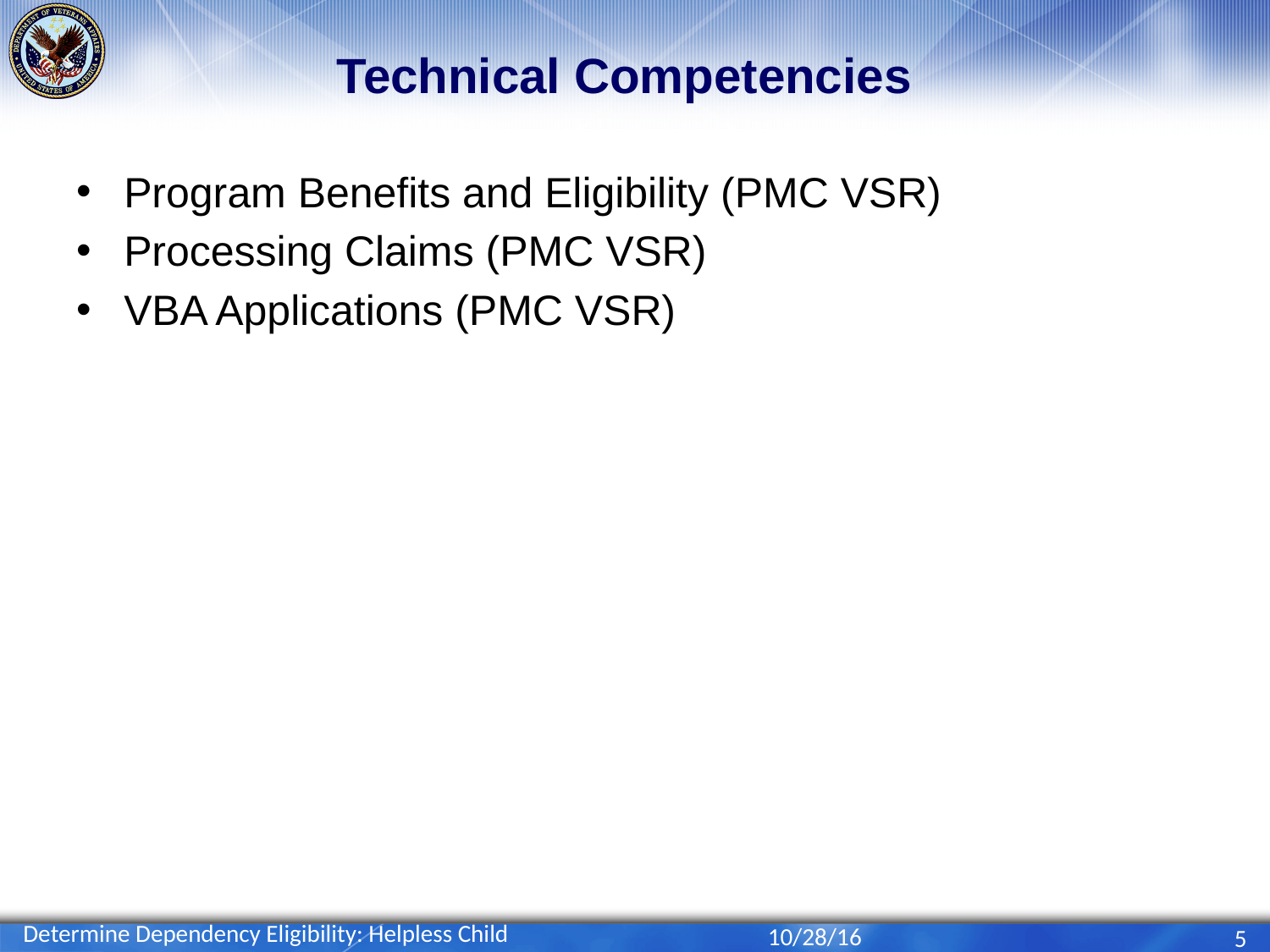

# Technical Competencies
Program Benefits and Eligibility (PMC VSR)
Processing Claims (PMC VSR)
VBA Applications (PMC VSR)
Determine Dependency Eligibility: Helpless Child
10/28/16
5